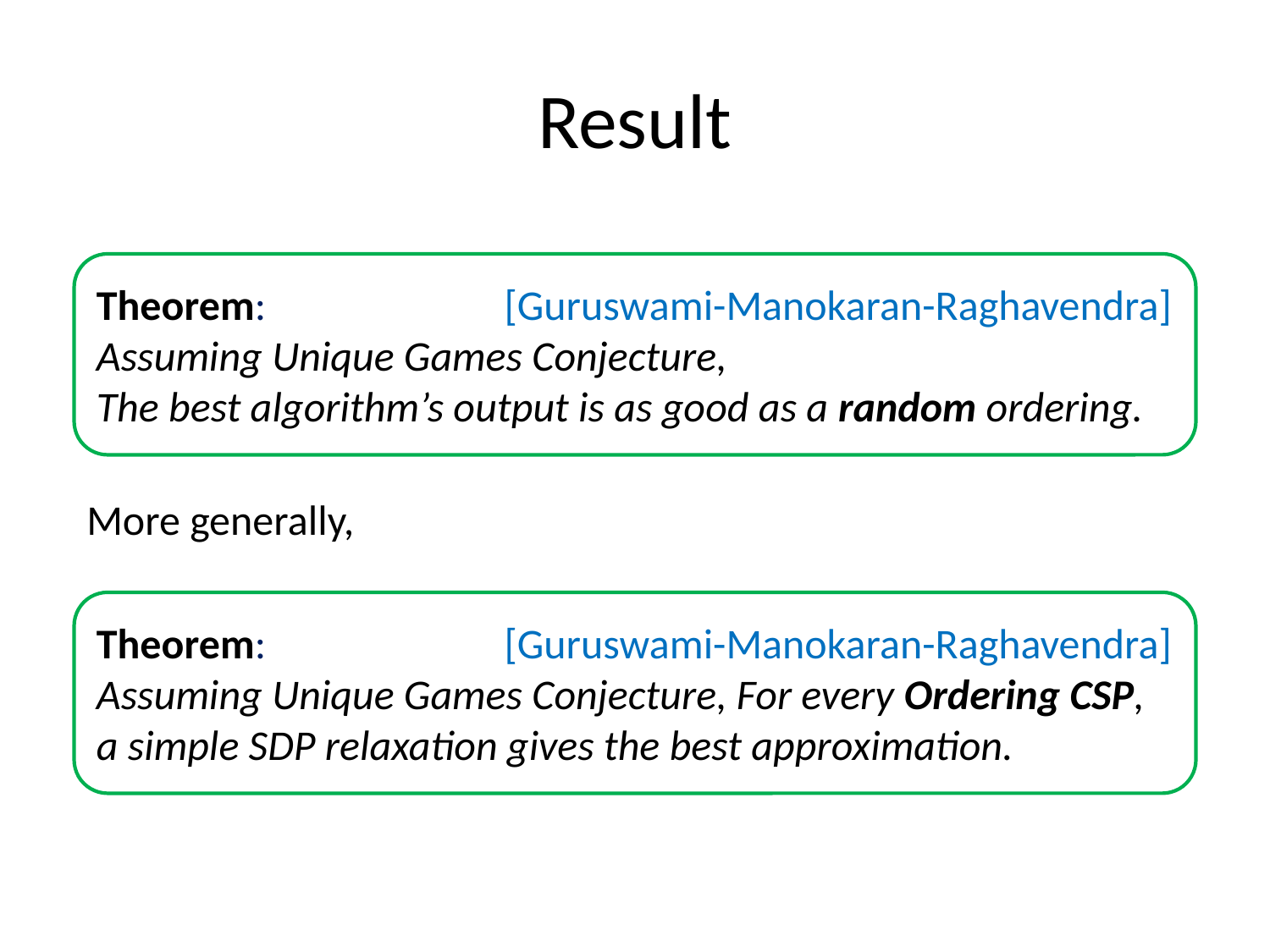

# Result
Theorem:                         [Guruswami-Manokaran-Raghavendra]
Assuming Unique Games Conjecture,
The best algorithm’s output is as good as a random ordering.
More generally,
Theorem:                         [Guruswami-Manokaran-Raghavendra]
Assuming Unique Games Conjecture, For every Ordering CSP,
a simple SDP relaxation gives the best approximation.